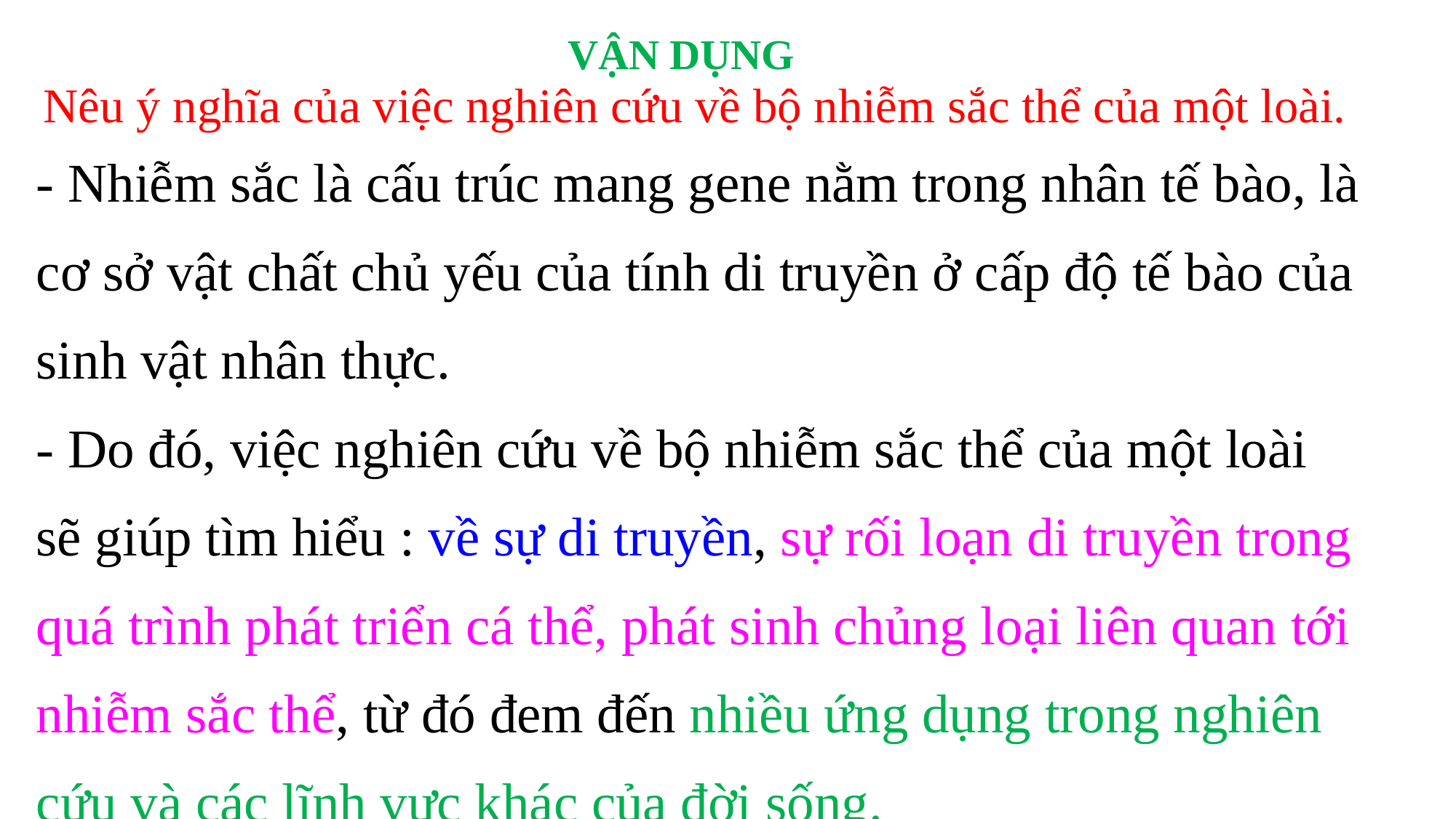

VẬN DỤNG
 Nêu ý nghĩa của việc nghiên cứu về bộ nhiễm sắc thể của một loài.
- Nhiễm sắc là cấu trúc mang gene nằm trong nhân tế bào, là cơ sở vật chất chủ yếu của tính di truyền ở cấp độ tế bào của sinh vật nhân thực.
- Do đó, việc nghiên cứu về bộ nhiễm sắc thể của một loài sẽ giúp tìm hiểu : về sự di truyền, sự rối loạn di truyền trong quá trình phát triển cá thể, phát sinh chủng loại liên quan tới nhiễm sắc thể, từ đó đem đến nhiều ứng dụng trong nghiên cứu và các lĩnh vực khác của đời sống.